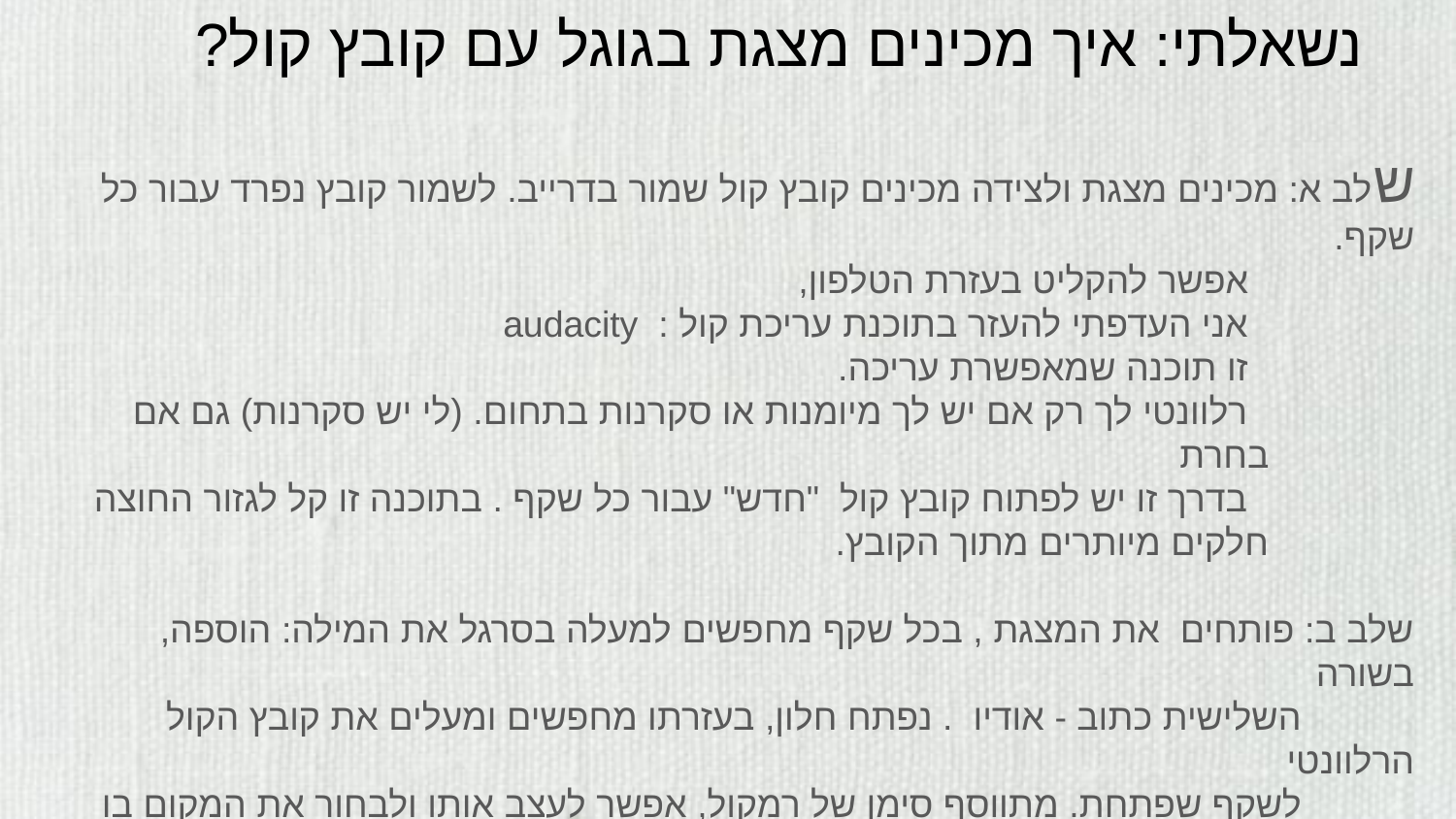

# נשאלתי: איך מכינים מצגת בגוגל עם קובץ קול?
שלב א: מכינים מצגת ולצידה מכינים קובץ קול שמור בדרייב. לשמור קובץ נפרד עבור כל שקף.
		  אפשר להקליט בעזרת הטלפון,
  אני העדפתי להעזר בתוכנת עריכת קול :  audacity
  זו תוכנה שמאפשרת עריכה.
  רלוונטי לך רק אם יש לך מיומנות או סקרנות בתחום. (לי יש סקרנות) גם אם בחרת
  בדרך זו יש לפתוח קובץ קול  "חדש" עבור כל שקף . בתוכנה זו קל לגזור החוצה חלקים מיותרים מתוך הקובץ.

שלב ב: פותחים  את המצגת , בכל שקף מחפשים למעלה בסרגל את המילה: הוספה, בשורה
           השלישית כתוב - אודיו  . נפתח חלון, בעזרתו מחפשים ומעלים את קובץ הקול הרלוונטי
           לשקף שפתחת. מתווסף סימן של רמקול, אפשר לעצב אותו ולבחור את המקום בו הוא
           יעמוד בשקף .
                                    שביט בר-און